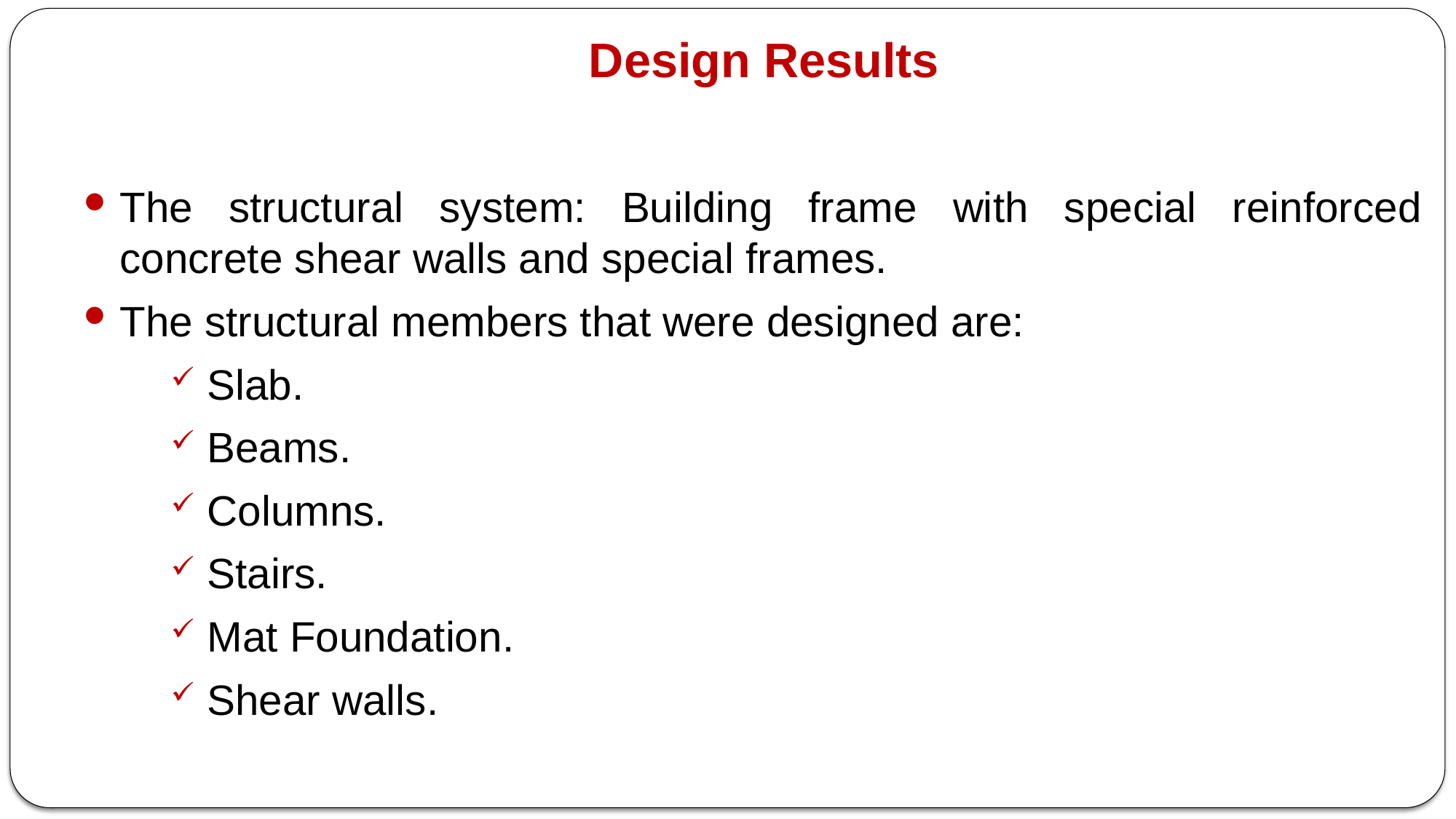

Design Results
The structural system: Building frame with special reinforced concrete shear walls and special frames.
The structural members that were designed are:
Slab.
Beams.
Columns.
Stairs.
Mat Foundation.
Shear walls.